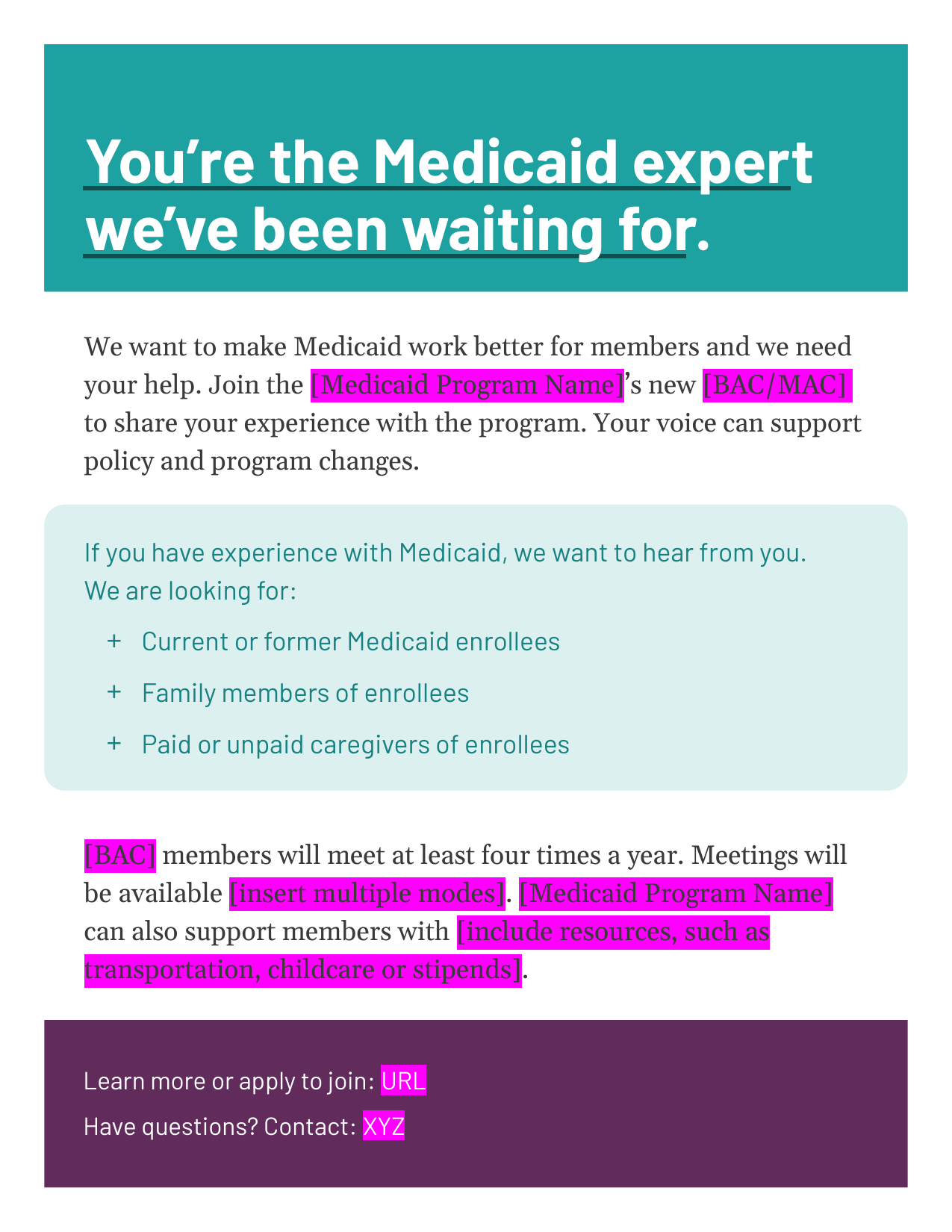

# You’re the Medicaid expert we’ve been waiting for.
We want to make Medicaid work better for members and we need your help. Join the [Medicaid Program Name]’s new [BAC/MAC]
to share your experience with the program. Your voice can support policy and program changes.

If you have experience with Medicaid, we want to hear from you.
We are looking for:
Current or former Medicaid enrollees
Family members of enrollees
Paid or unpaid caregivers of enrollees
[BAC] members will meet at least four times a year. Meetings will
be available [insert multiple modes]. [Medicaid Program Name]
can also support members with [include resources, such as transportation, childcare or stipends].

Learn more or apply to join: URL
Have questions? Contact: XYZ